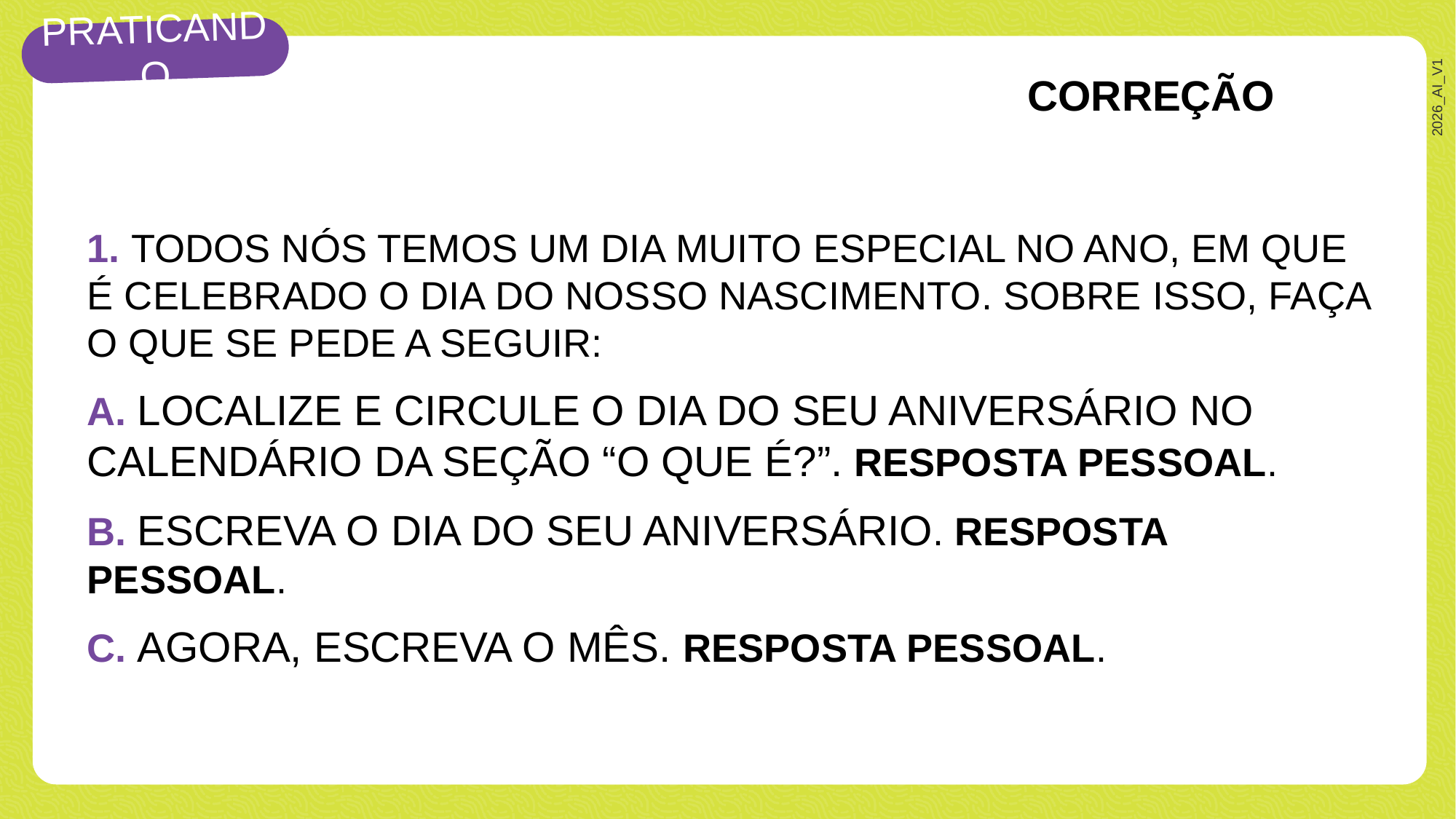

# CORREÇÃO
1. TODOS NÓS TEMOS UM DIA MUITO ESPECIAL NO ANO, EM QUE É CELEBRADO O DIA DO NOSSO NASCIMENTO. SOBRE ISSO, FAÇA O QUE SE PEDE A SEGUIR:
A. LOCALIZE E CIRCULE O DIA DO SEU ANIVERSÁRIO NO CALENDÁRIO DA SEÇÃO “O QUE É?”. RESPOSTA PESSOAL.
B. ESCREVA O DIA DO SEU ANIVERSÁRIO. RESPOSTA PESSOAL.
C. AGORA, ESCREVA O MÊS. RESPOSTA PESSOAL.